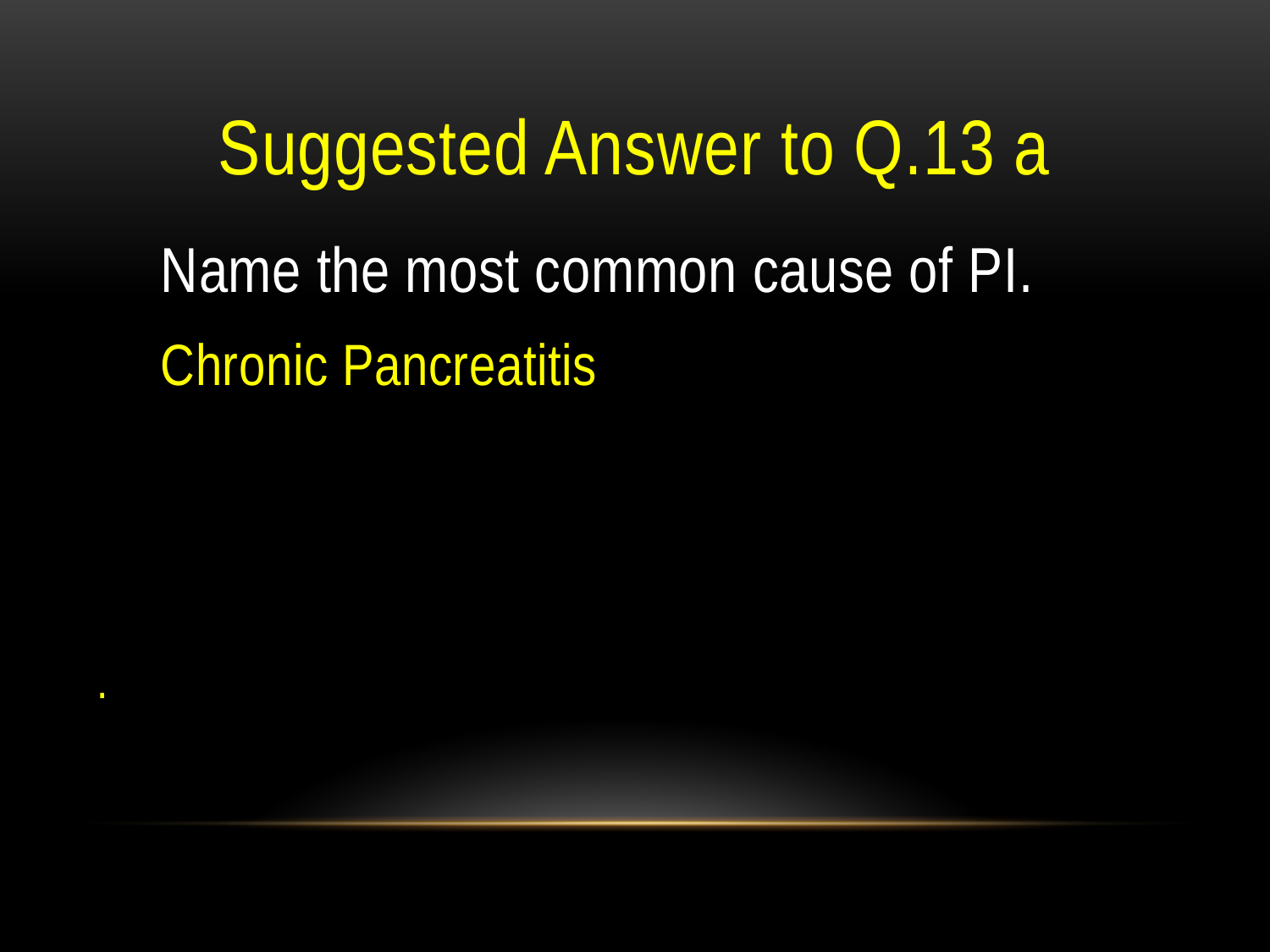

# Suggested Answer to Q.13 a
Name the most common cause of PI.
Chronic Pancreatitis

.